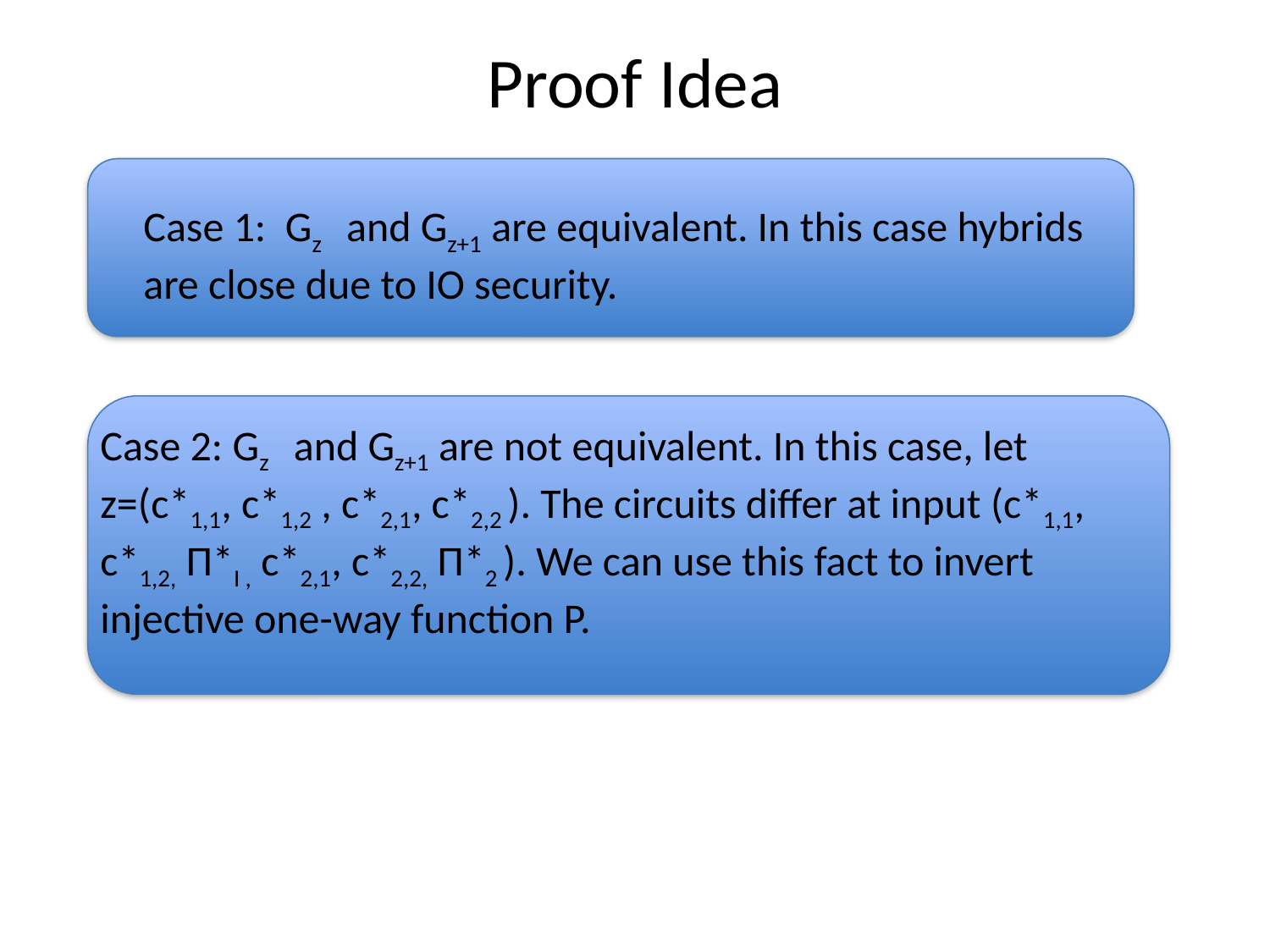

# Proof Idea

Case 1:  Gz   and Gz+1 are equivalent. In this case hybrids
are close due to IO security.

Case 2: Gz   and Gz+1 are not equivalent. In this case, let z=(c*1,1, c*1,2 , c*2,1, c*2,2 ). The circuits differ at input (c*1,1, c*1,2, Π*I , c*2,1, c*2,2, Π*2 ). We can use this fact to invert injective one-way function P.